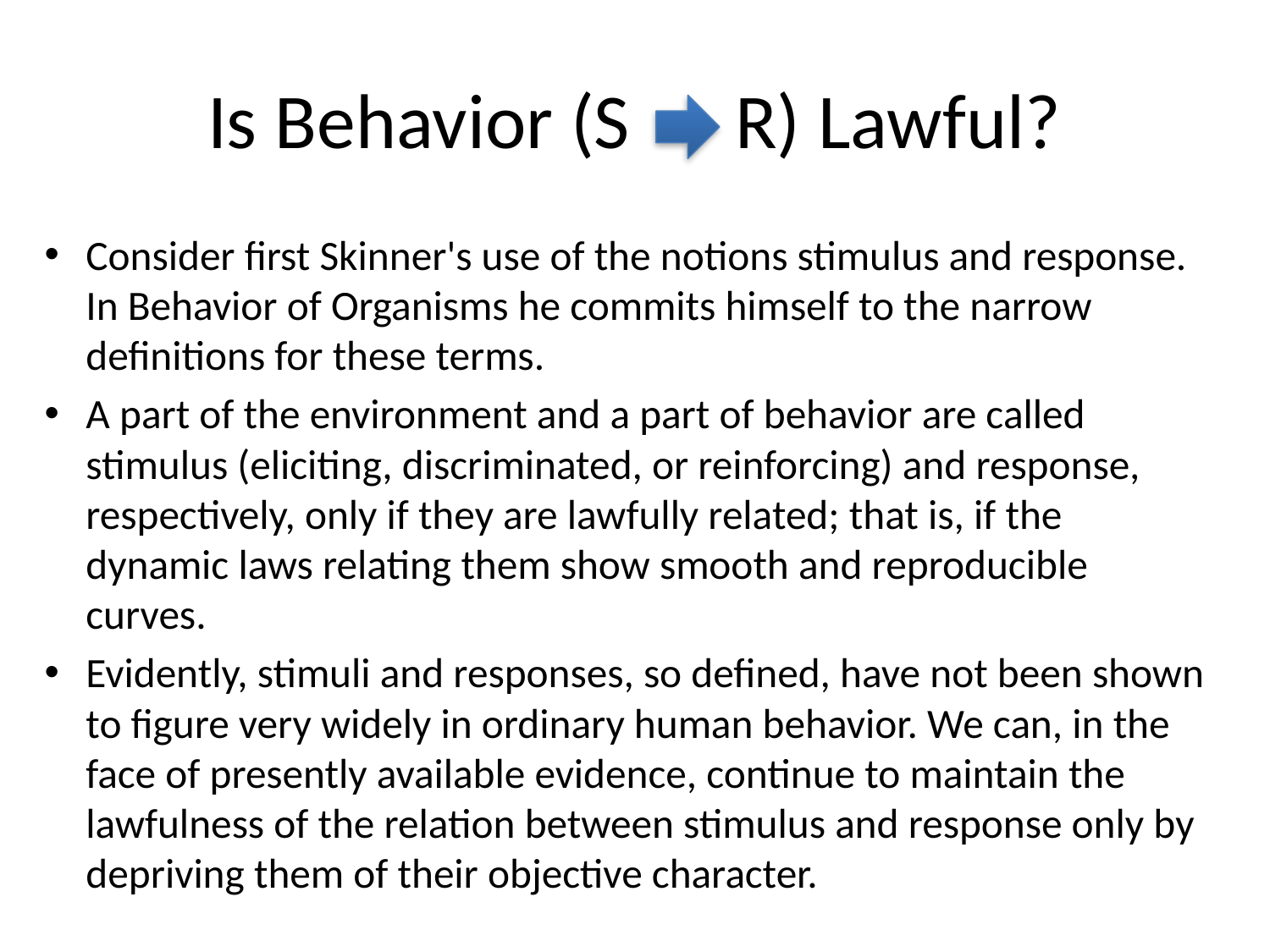

# Is Behavior (S      R) Lawful?

Consider first Skinner's use of the notions stimulus and response. In Behavior of Organisms he commits himself to the narrow definitions for these terms.
A part of the environment and a part of behavior are called stimulus (eliciting, discriminated, or reinforcing) and response, respectively, only if they are lawfully related; that is, if the dynamic laws relating them show smooth and reproducible curves.
Evidently, stimuli and responses, so defined, have not been shown to figure very widely in ordinary human behavior. We can, in the face of presently available evidence, continue to maintain the lawfulness of the relation between stimulus and response only by depriving them of their objective character.